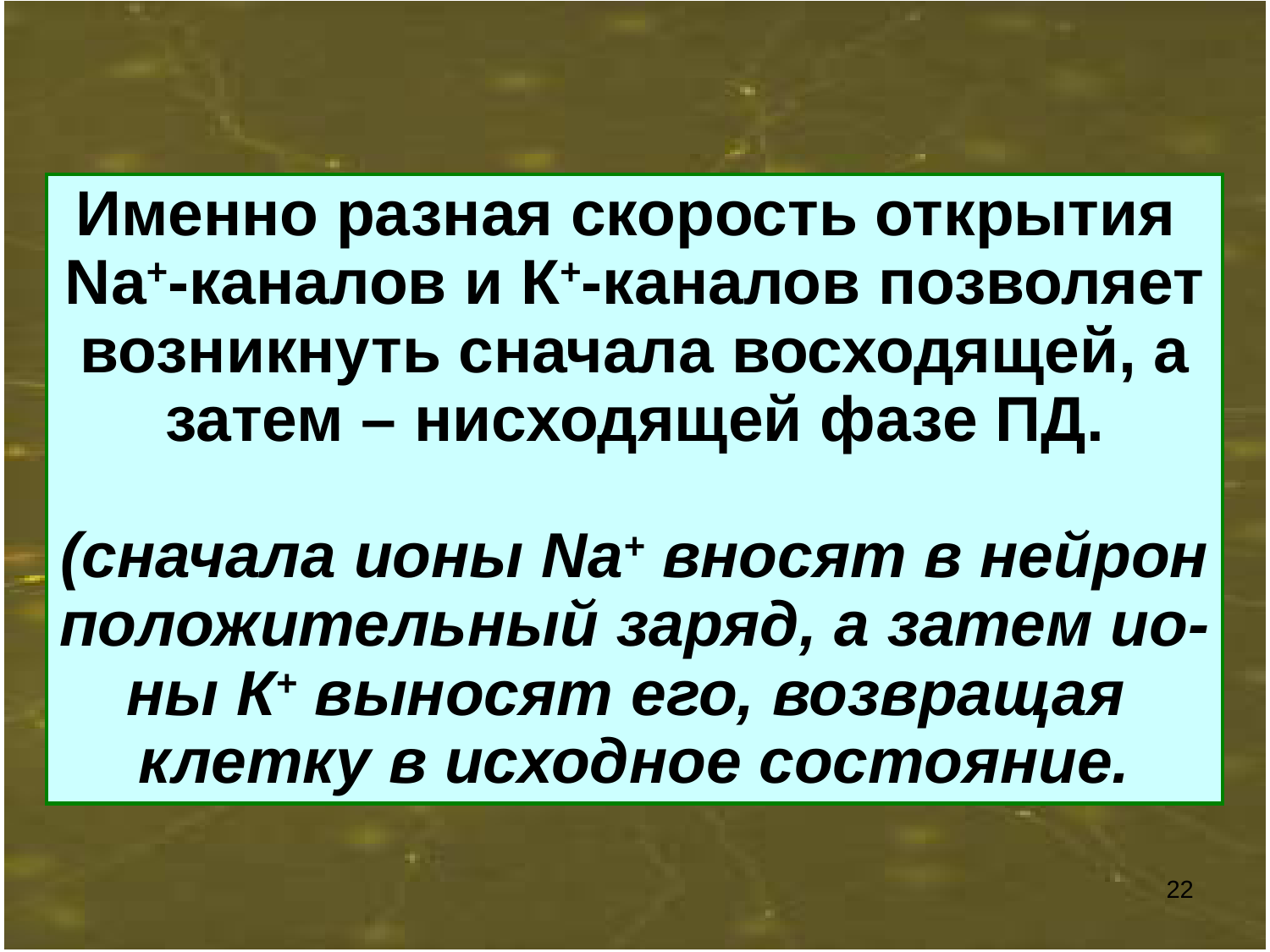

Именно разная скорость открытия
Na+-каналов и К+-каналов позволяет
возникнуть сначала восходящей, а
затем – нисходящей фазе ПД.

(сначала ионы Na+ вносят в нейрон
положительный заряд, а затем ио-
ны К+ выносят его, возвращая
клетку в исходное состояние.
22